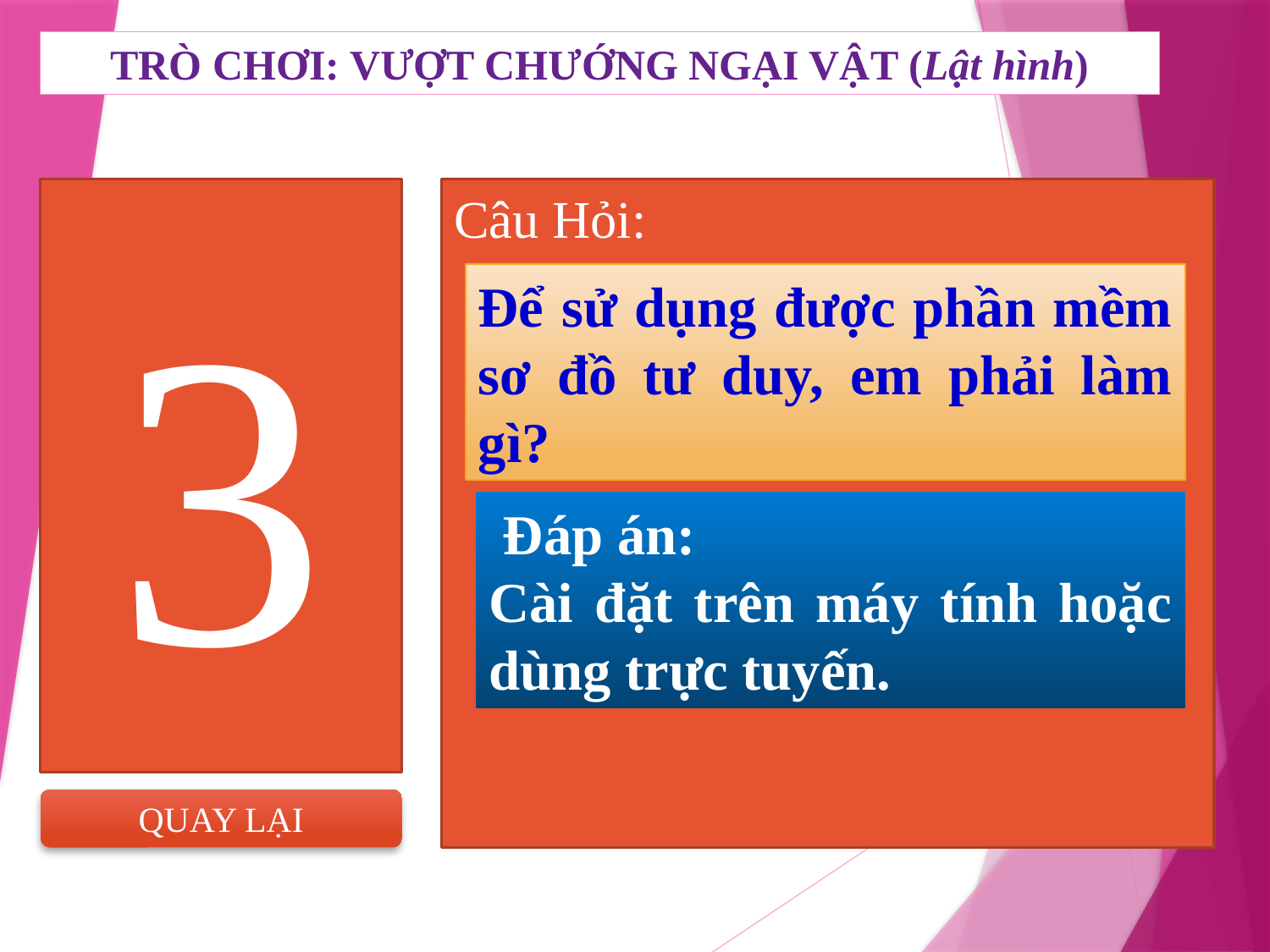

TRÒ CHƠI: VƯỢT CHƯỚNG NGẠI VẬT (Lật hình)
3
Câu Hỏi:
Để sử dụng được phần mềm sơ đồ tư duy, em phải làm gì?
 Đáp án:
Cài đặt trên máy tính hoặc dùng trực tuyến.
QUAY LẠI